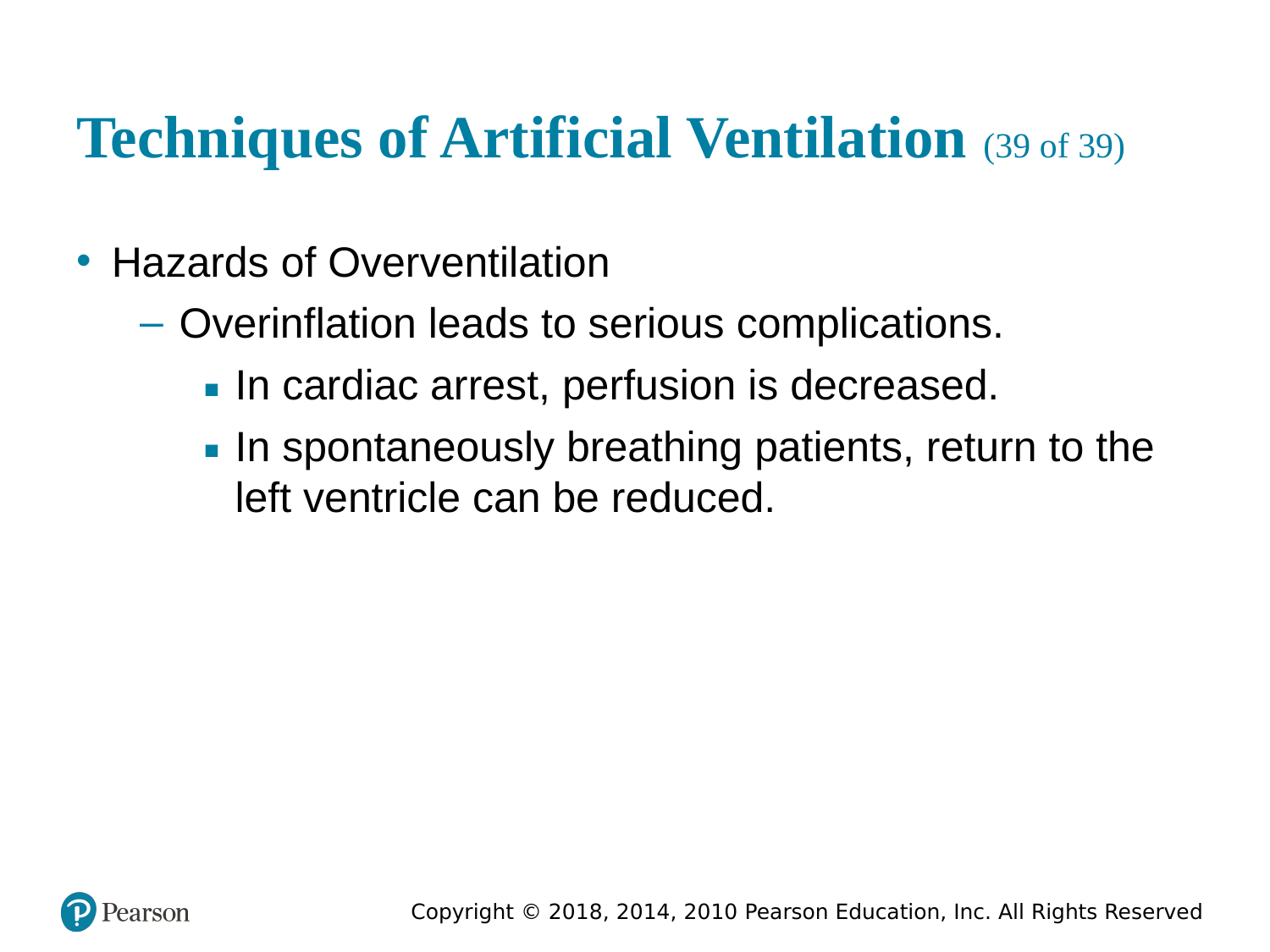

# Techniques of Artificial Ventilation (39 of 39)
Hazards of Overventilation
Overinflation leads to serious complications.
In cardiac arrest, perfusion is decreased.
In spontaneously breathing patients, return to the left ventricle can be reduced.